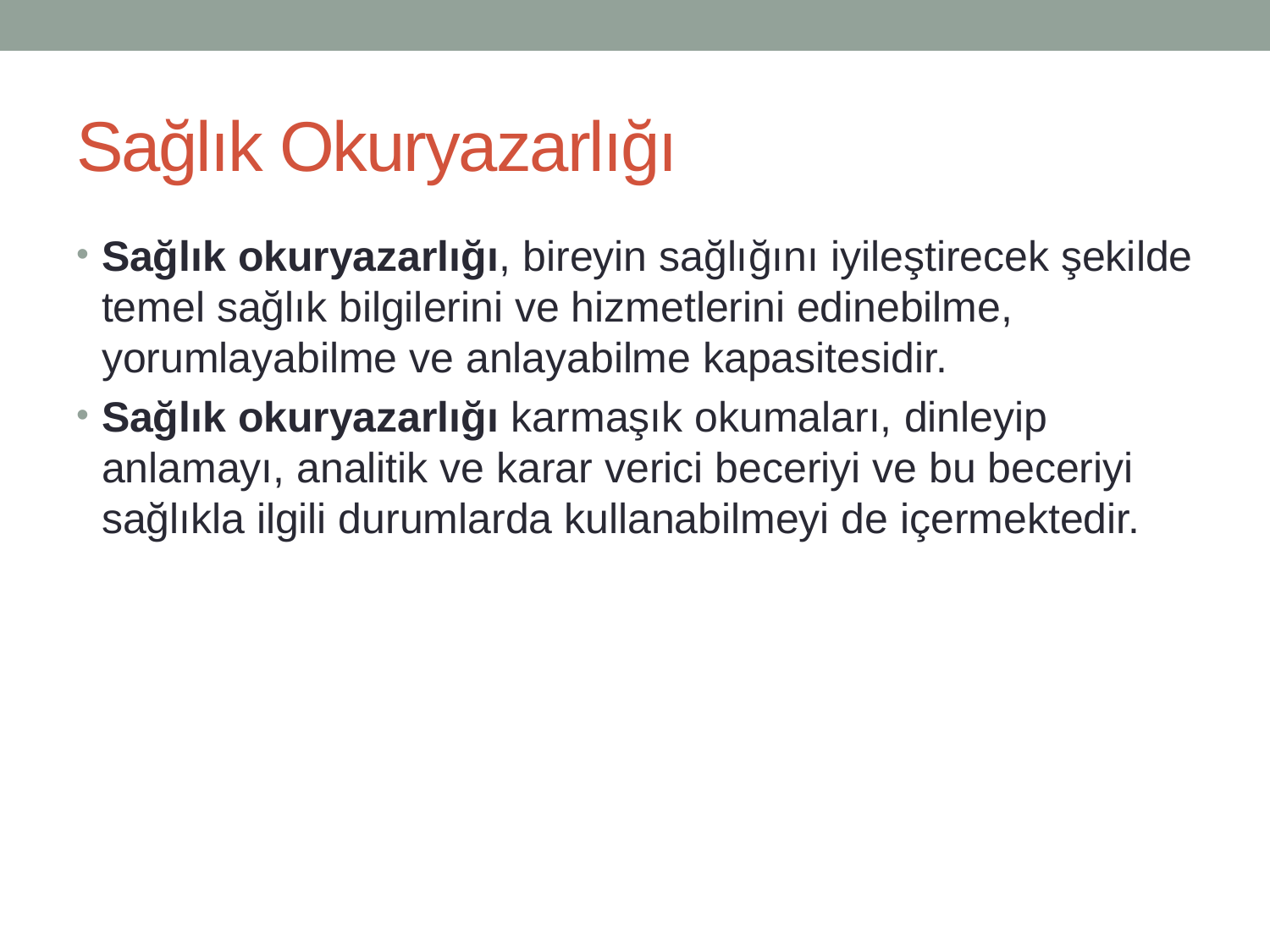

# Sağlık Okuryazarlığı
Sağlık okuryazarlığı, bireyin sağlığını iyileştirecek şekilde temel sağlık bilgilerini ve hizmetlerini edinebilme, yorumlayabilme ve anlayabilme kapasitesidir.
Sağlık okuryazarlığı karmaşık okumaları, dinleyip anlamayı, analitik ve karar verici beceriyi ve bu beceriyi sağlıkla ilgili durumlarda kullanabilmeyi de içermektedir.